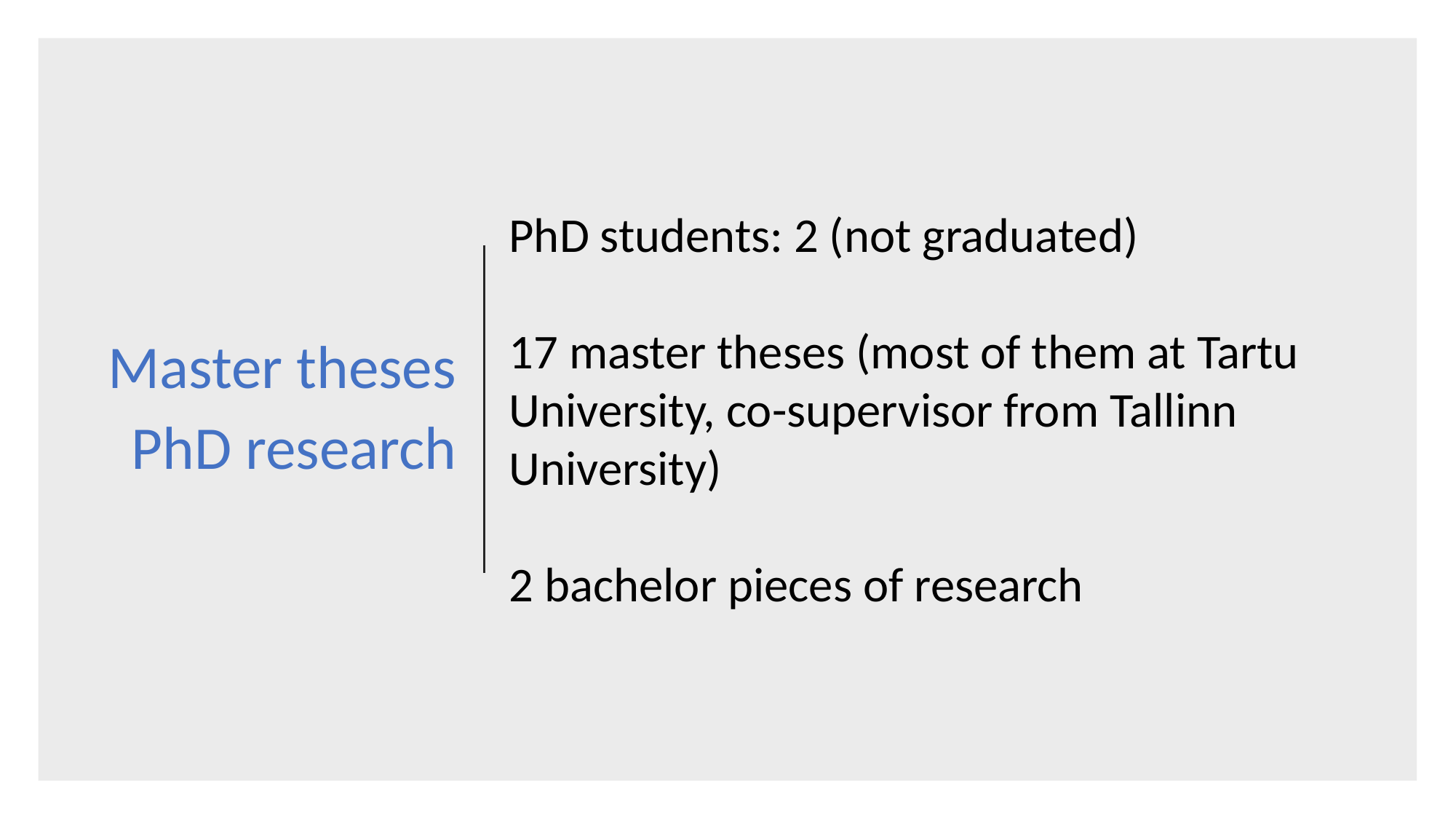

Master theses
PhD research
PhD students: 2 (not graduated)

17 master theses (most of them at Tartu University, co-supervisor from Tallinn University)

2 bachelor pieces of research